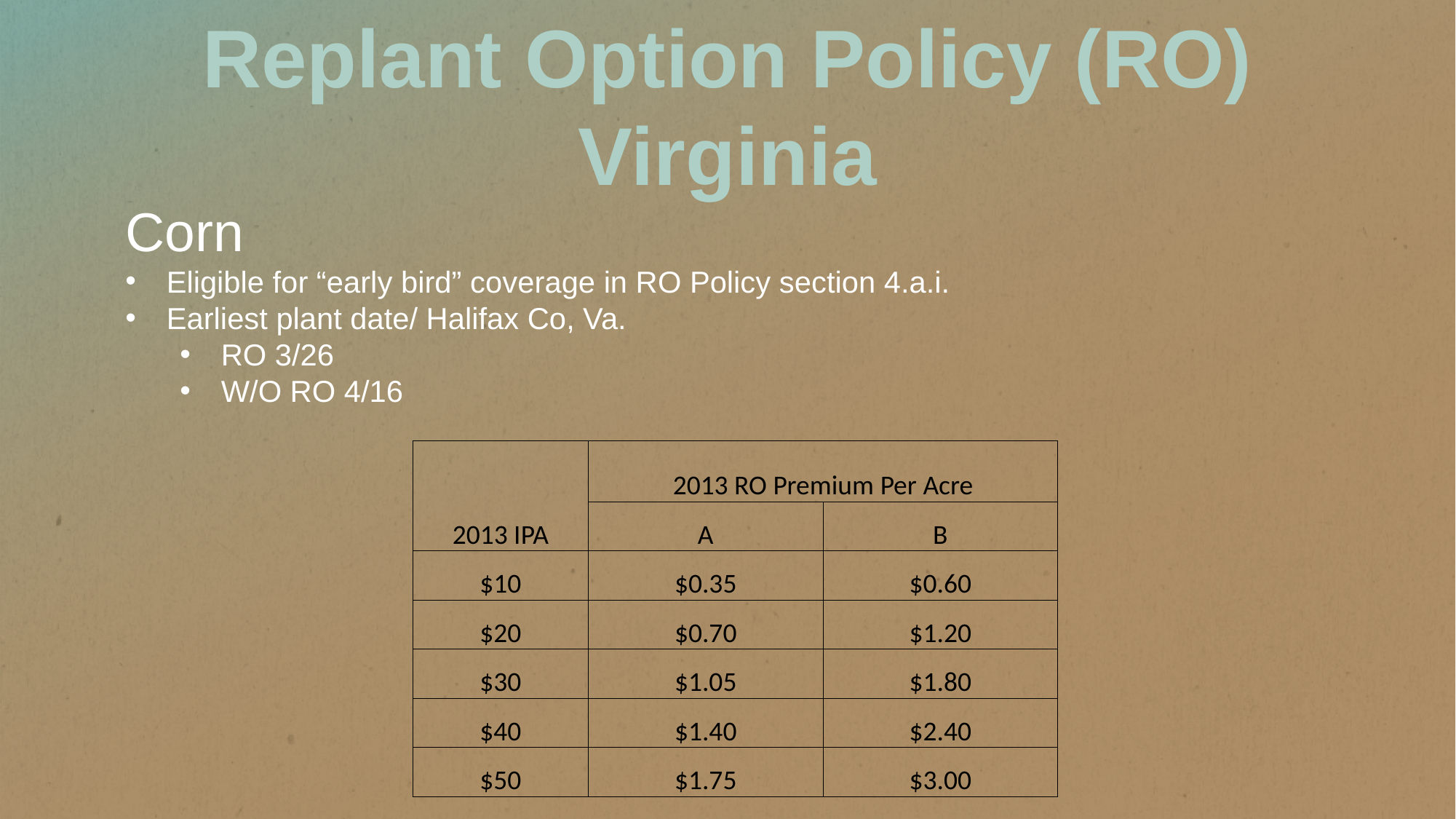

Replant Option Policy (RO)
Virginia
Corn
Eligible for “early bird” coverage in RO Policy section 4.a.i.
Earliest plant date/ Halifax Co, Va.
RO 3/26
W/O RO 4/16

|  | 2013 RO Premium Per Acre |  |
| --- | --- | --- |
| 2013 IPA | A | B |
| $10 | $0.35 | $0.60 |
| $20 | $0.70 | $1.20 |
| $30 | $1.05 | $1.80 |
| $40 | $1.40 | $2.40 |
| $50 | $1.75 | $3.00 |